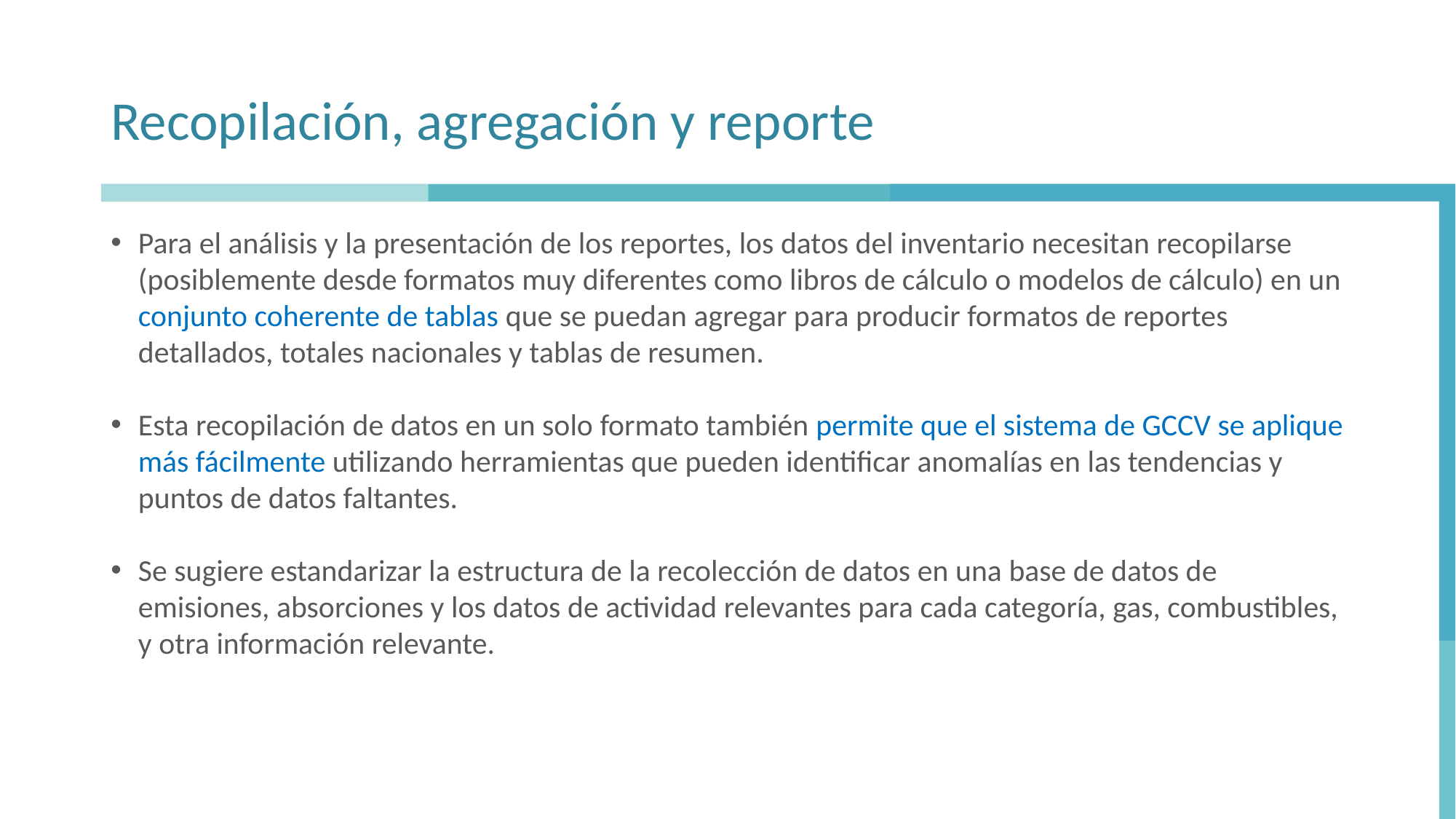

# Recopilación, agregación y reporte
Para el análisis y la presentación de los reportes, los datos del inventario necesitan recopilarse (posiblemente desde formatos muy diferentes como libros de cálculo o modelos de cálculo) en un conjunto coherente de tablas que se puedan agregar para producir formatos de reportes detallados, totales nacionales y tablas de resumen.
Esta recopilación de datos en un solo formato también permite que el sistema de GCCV se aplique más fácilmente utilizando herramientas que pueden identificar anomalías en las tendencias y puntos de datos faltantes.
Se sugiere estandarizar la estructura de la recolección de datos en una base de datos de emisiones, absorciones y los datos de actividad relevantes para cada categoría, gas, combustibles, y otra información relevante.